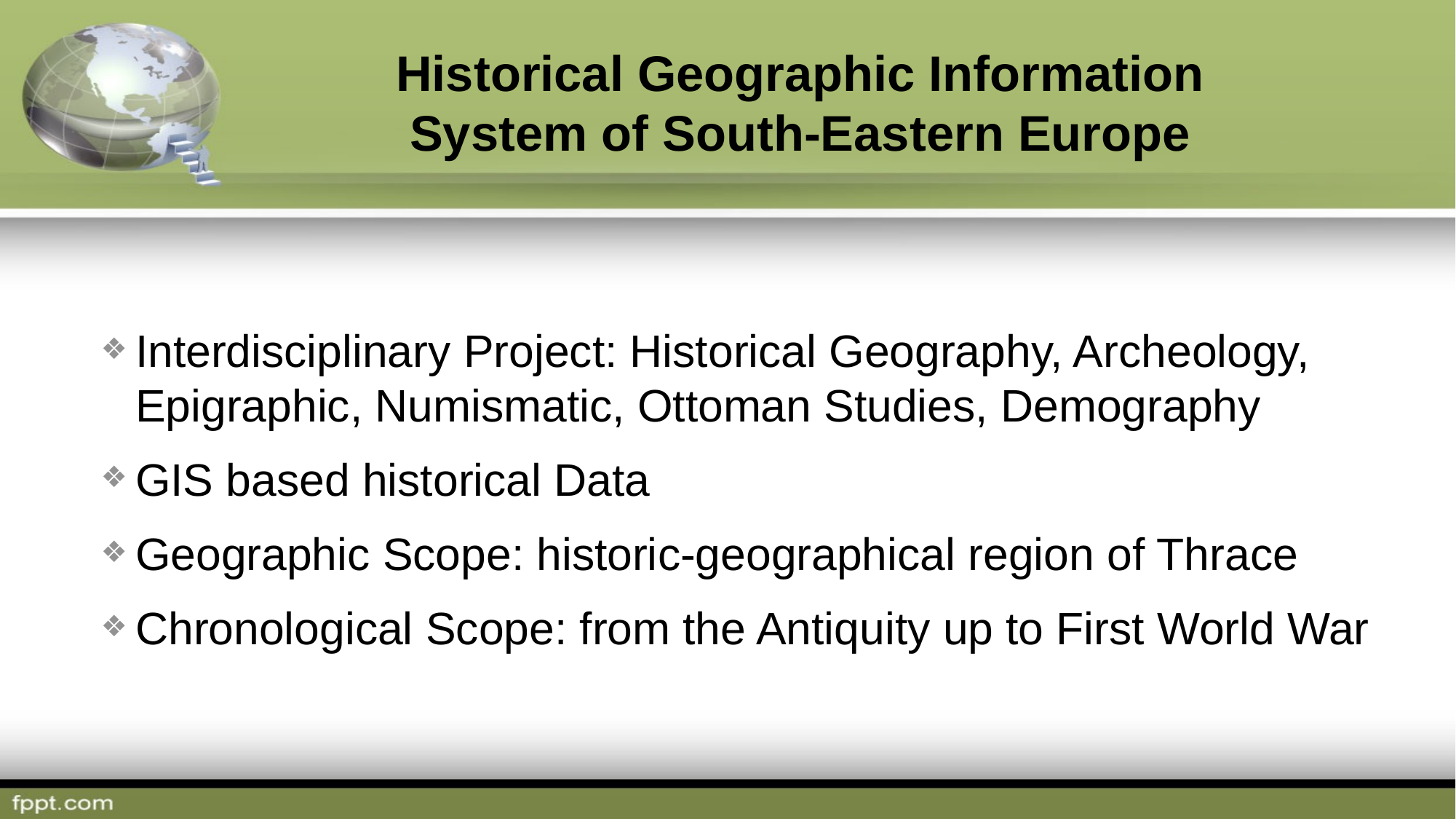

Historical Geographic Information System of South-Eastern Europe
Interdisciplinary Project: Historical Geography, Archeology, Epigraphic, Numismatic, Ottoman Studies, Demography
GIS based historical Data
Geographic Scope: historic-geographical region of Thrace
Chronological Scope: from the Antiquity up to First World War